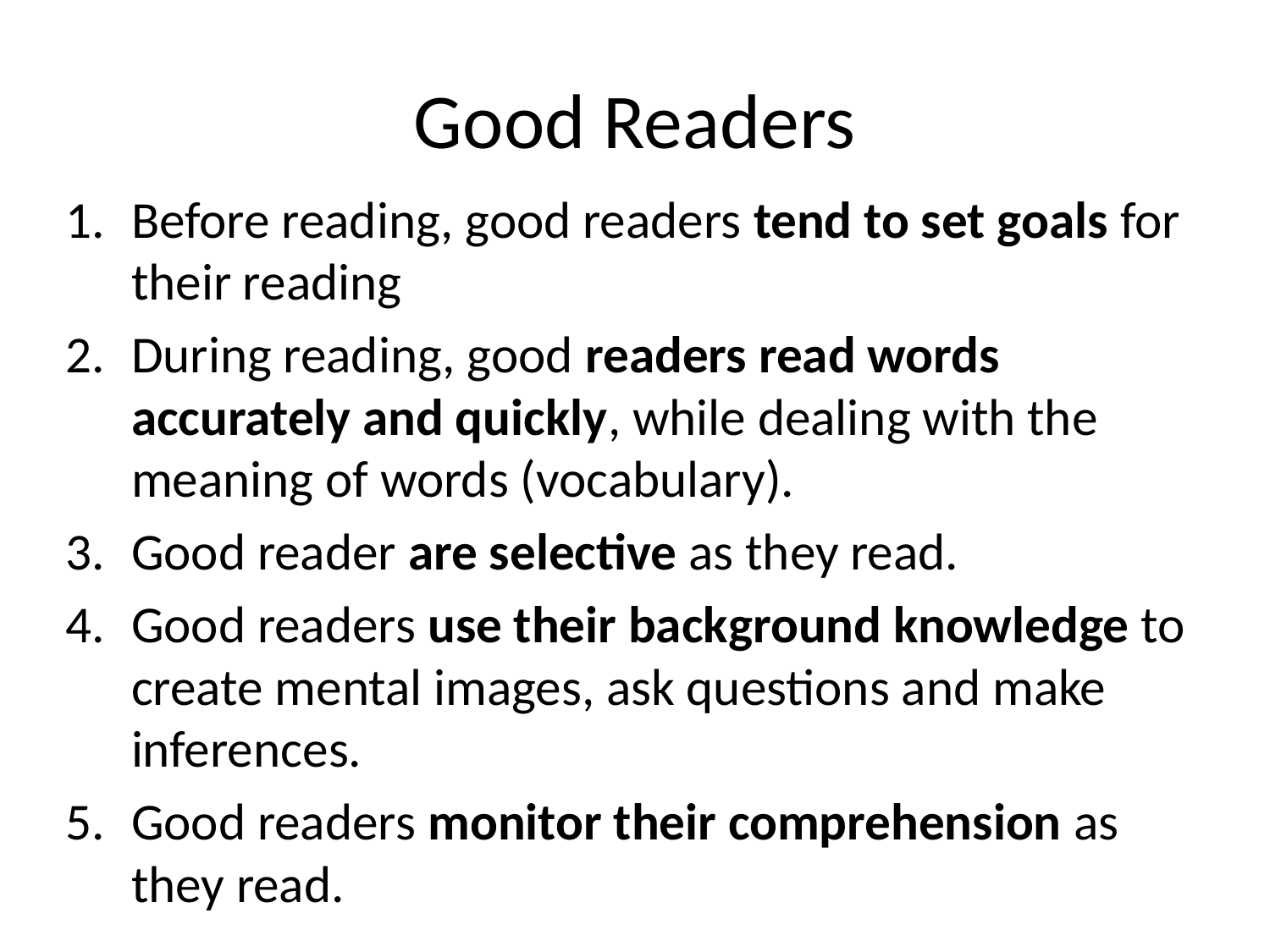

# Good Readers
Before reading, good readers tend to set goals for their reading
During reading, good readers read words accurately and quickly, while dealing with the meaning of words (vocabulary).
Good reader are selective as they read.
Good readers use their background knowledge to create mental images, ask questions and make inferences.
Good readers monitor their comprehension as they read.